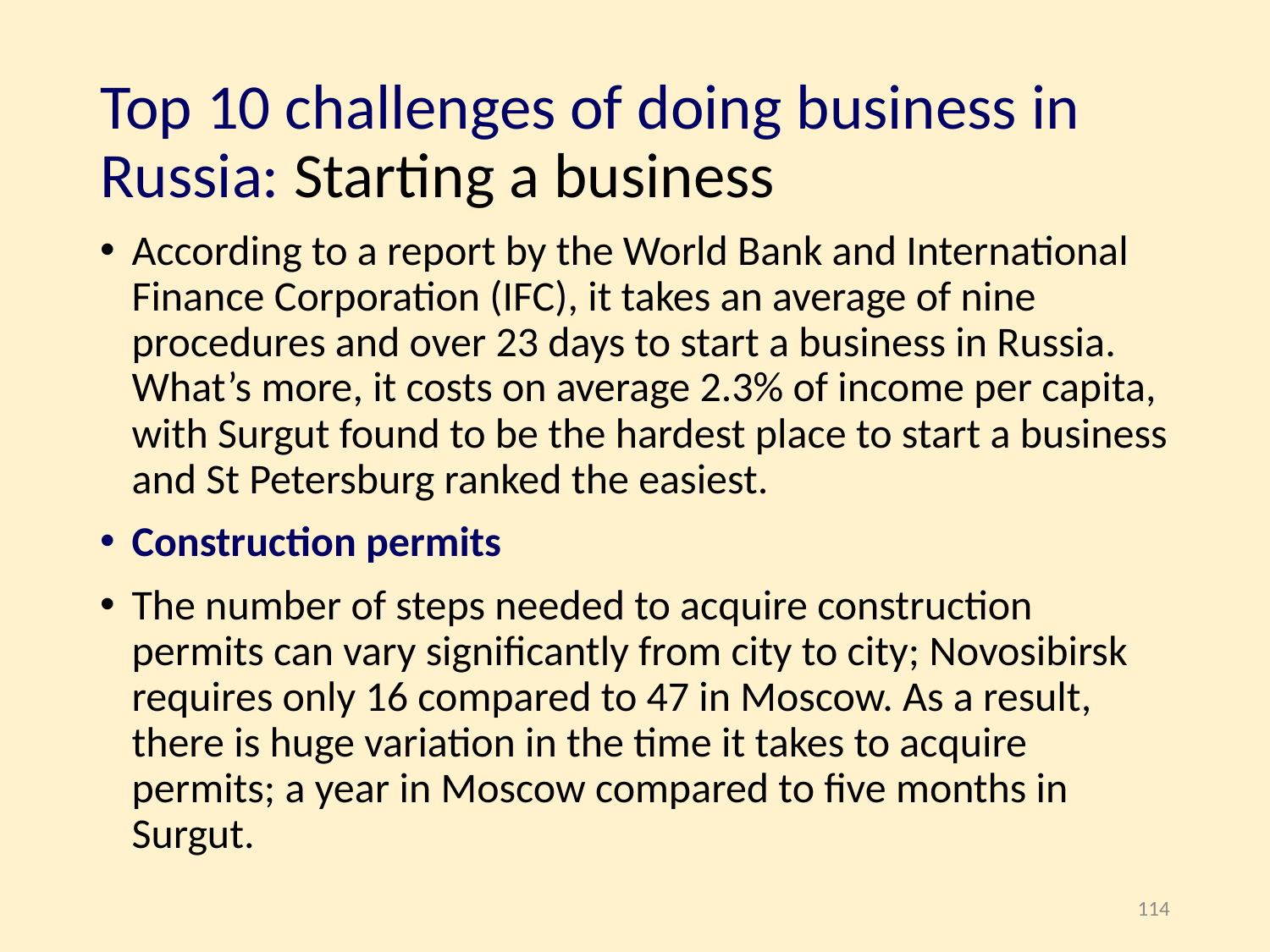

# Top 10 challenges of doing business in  Russia: Starting a business
According to a report by the World Bank and International Finance Corporation (IFC), it takes an average of nine procedures and over 23 days to start a business in Russia. What’s more, it costs on average 2.3% of income per capita, with Surgut found to be the hardest place to start a business and St Petersburg ranked the easiest.
Construction permits
The number of steps needed to acquire construction permits can vary significantly from city to city; Novosibirsk requires only 16 compared to 47 in Moscow. As a result, there is huge variation in the time it takes to acquire permits; a year in Moscow compared to five months in Surgut.
114